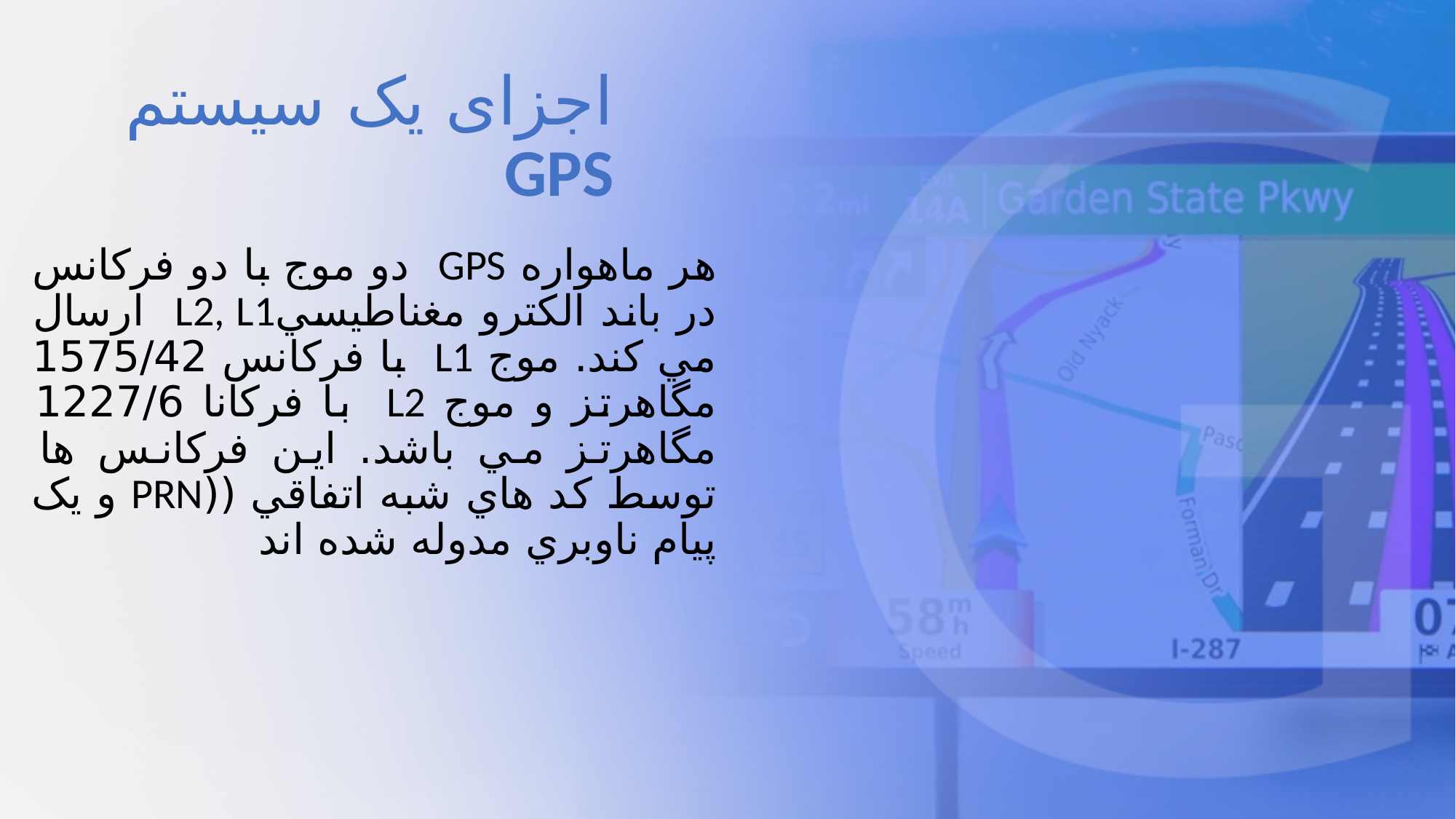

# اجزای یک سیستم GPS
هر ماهواره GPS  دو موج با دو فرکانس در باند الکترو مغناطیسيL2, L1  ارسال مي کند. موج L1  با فرکانس 1575/42 مگاهرتز و موج L2  با فرکانا 1227/6 مگاهرتز مي باشد. اين فرکانس ها توسط کد هاي شبه اتفاقي ((PRN و يک پیام ناوبري مدوله شده اند